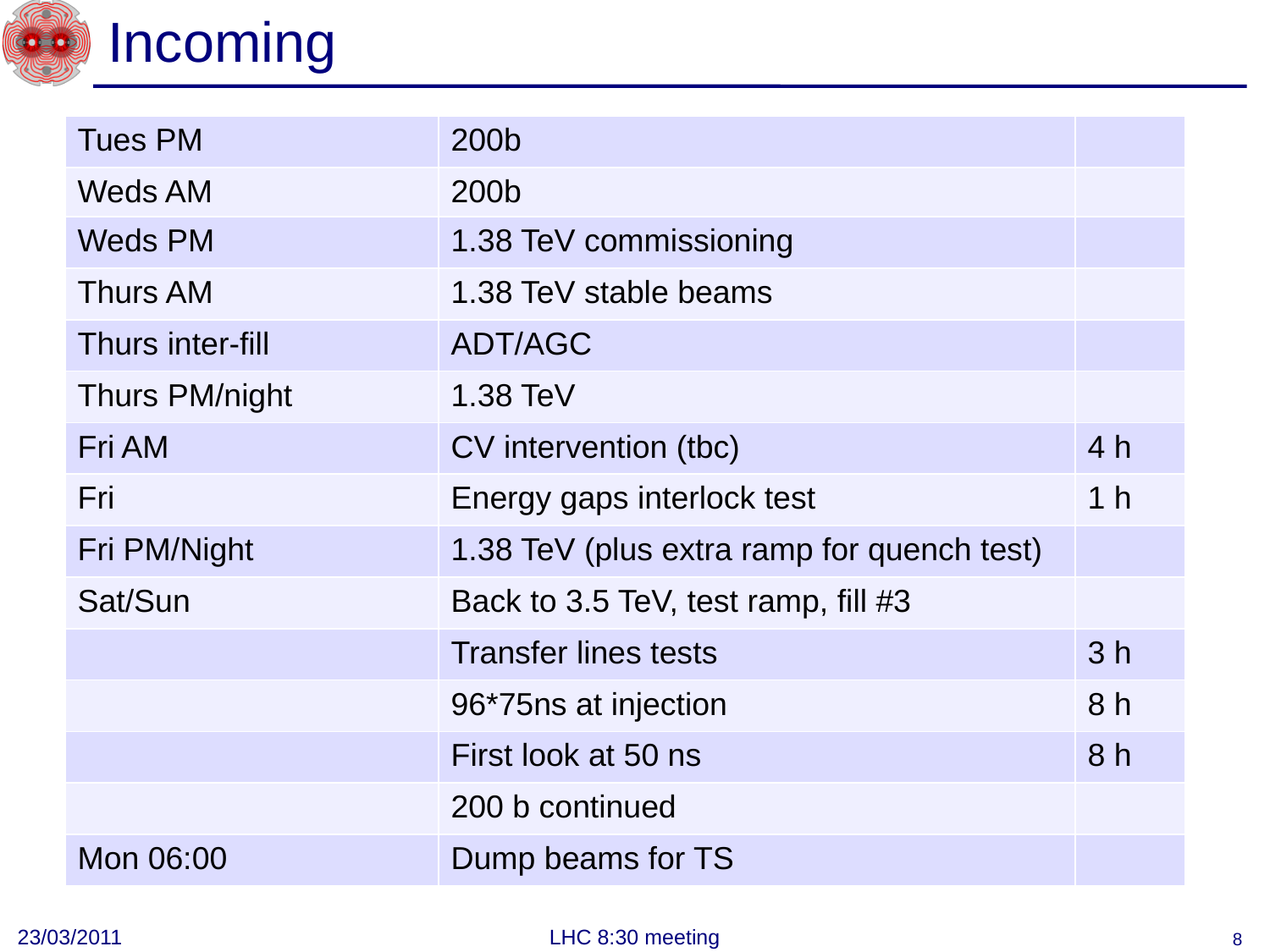

# Incoming
| Tues PM | 200b |  |
| --- | --- | --- |
| Weds AM | 200b |  |
| Weds PM | 1.38 TeV commissioning |  |
| Thurs AM | 1.38 TeV stable beams |  |
| Thurs inter-fill | ADT/AGC |  |
| Thurs PM/night | 1.38 TeV |  |
| Fri AM | CV intervention (tbc) | 4 h |
| Fri | Energy gaps interlock test | 1 h |
| Fri PM/Night | 1.38 TeV (plus extra ramp for quench test) |  |
| Sat/Sun | Back to 3.5 TeV, test ramp, fill #3 |  |
|  | Transfer lines tests | 3 h |
|  | 96\*75ns at injection | 8 h |
|  | First look at 50 ns | 8 h |
|  | 200 b continued |  |
| Mon 06:00 | Dump beams for TS |  |
23/03/2011
LHC 8:30 meeting
8